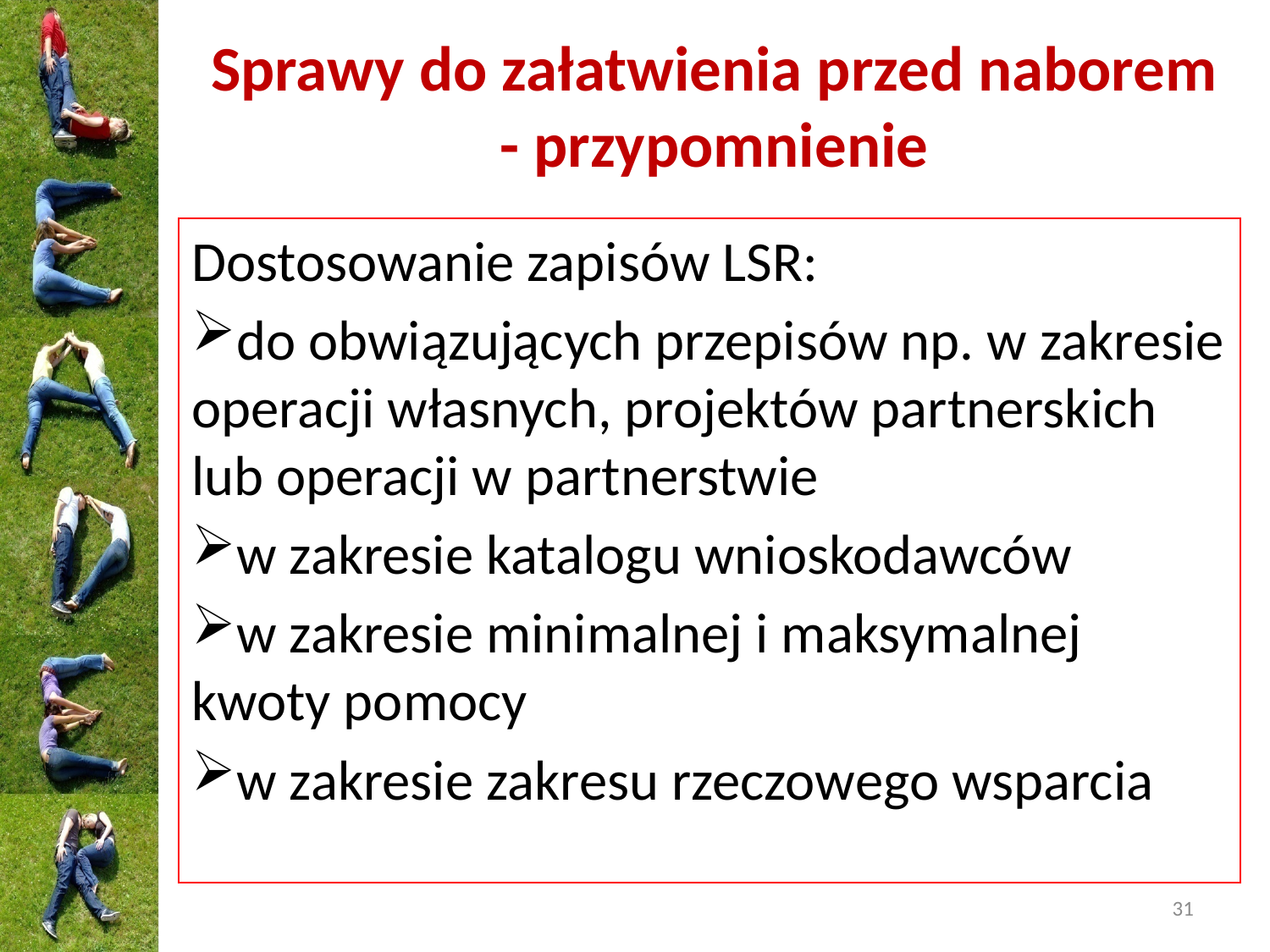

# Sprawy do załatwienia przed naborem - przypomnienie
Dostosowanie zapisów LSR:
do obwiązujących przepisów np. w zakresie operacji własnych, projektów partnerskich lub operacji w partnerstwie
w zakresie katalogu wnioskodawców
w zakresie minimalnej i maksymalnej kwoty pomocy
w zakresie zakresu rzeczowego wsparcia
31